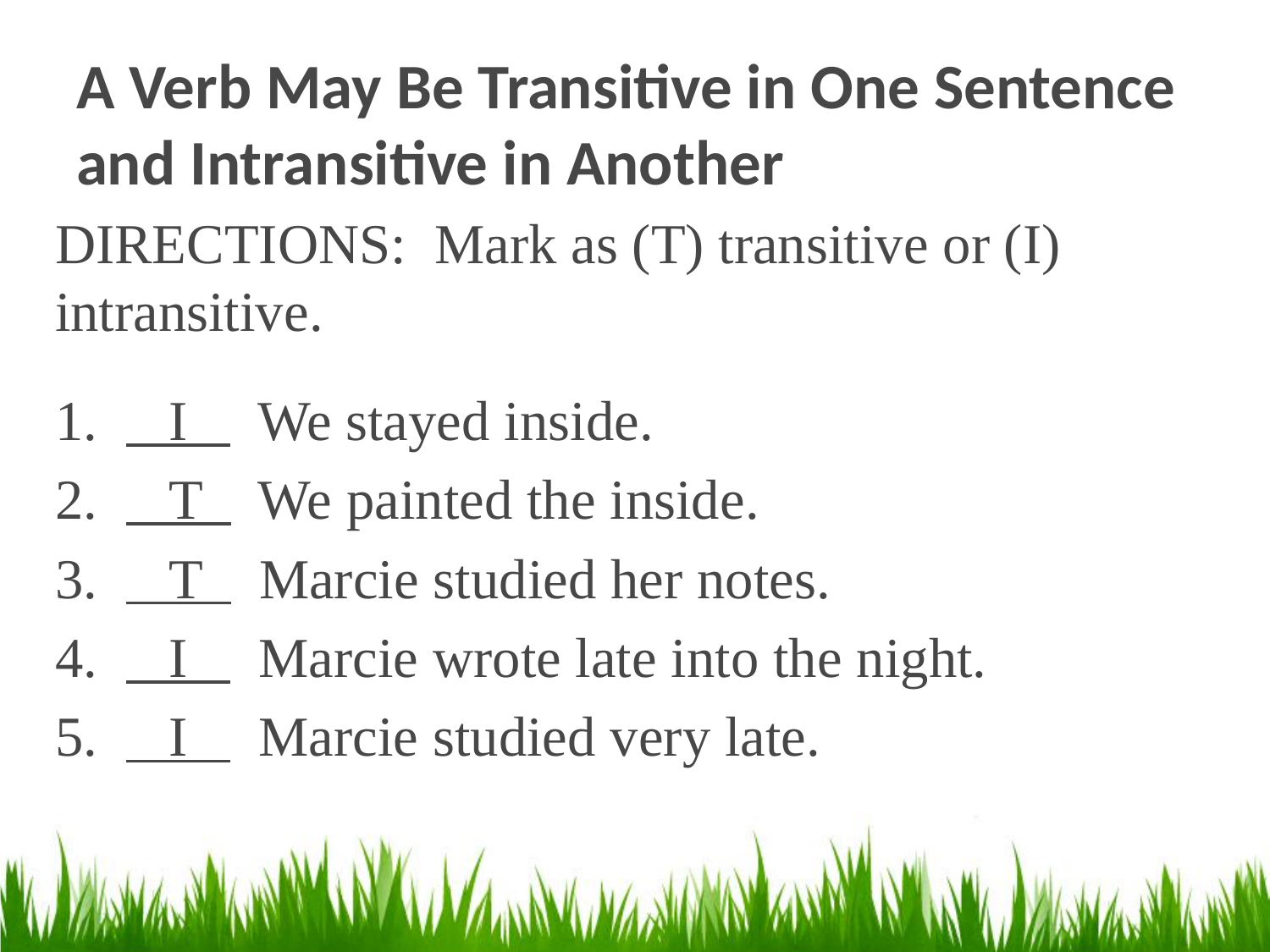

# A Verb May Be Transitive in One Sentence and Intransitive in Another
DIRECTIONS:  Mark as (T) transitive or (I) intransitive.

   I     We stayed inside.
   T    We painted the inside.
   T    Marcie studied her notes.
   I     Marcie wrote late into the night.
   I     Marcie studied very late.